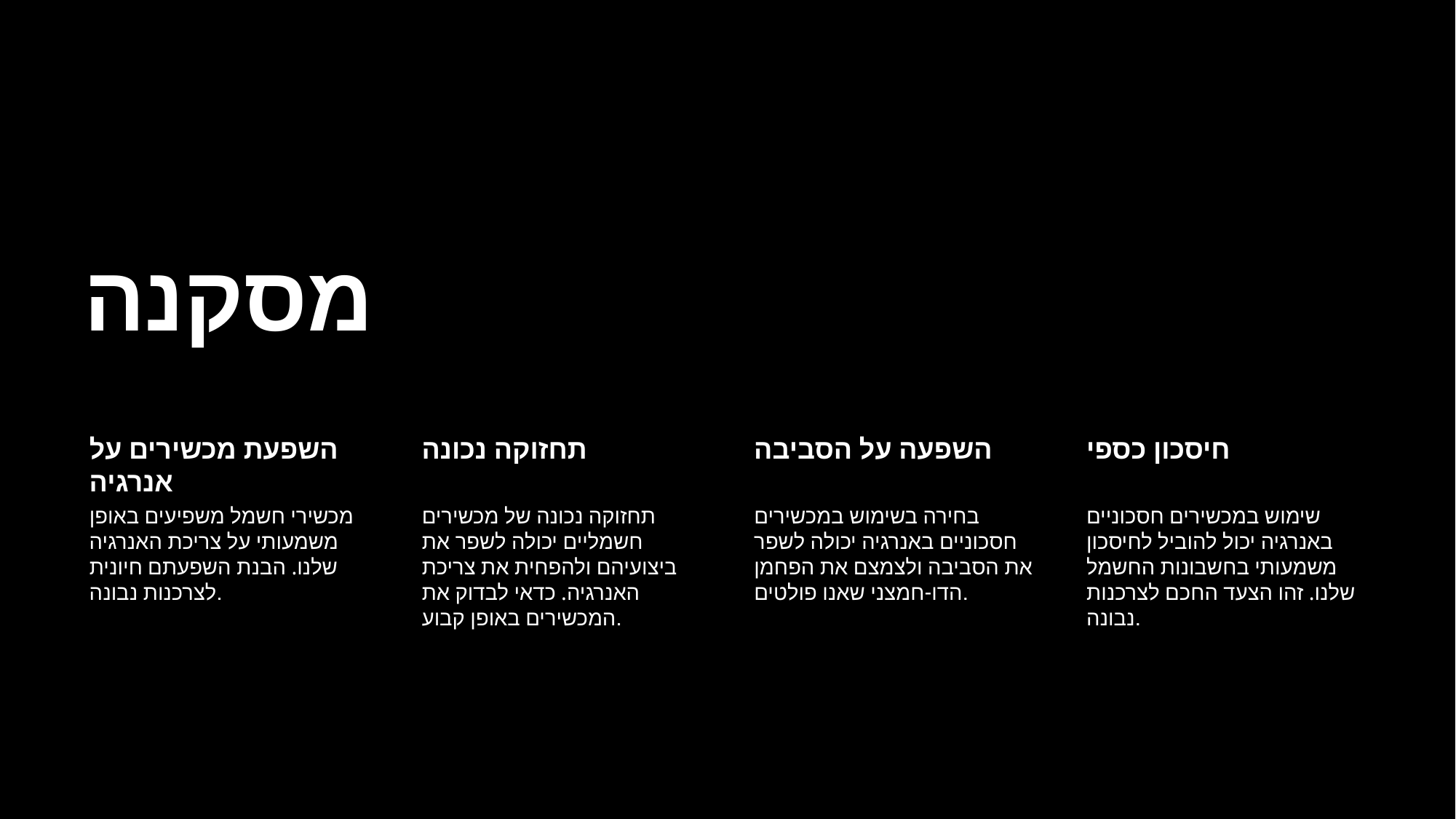

# מסקנה
השפעת מכשירים על אנרגיה
מכשירי חשמל משפיעים באופן משמעותי על צריכת האנרגיה שלנו. הבנת השפעתם חיונית לצרכנות נבונה.
תחזוקה נכונה
תחזוקה נכונה של מכשירים חשמליים יכולה לשפר את ביצועיהם ולהפחית את צריכת האנרגיה. כדאי לבדוק את המכשירים באופן קבוע.
השפעה על הסביבה
בחירה בשימוש במכשירים חסכוניים באנרגיה יכולה לשפר את הסביבה ולצמצם את הפחמן הדו-חמצני שאנו פולטים.
חיסכון כספי
שימוש במכשירים חסכוניים באנרגיה יכול להוביל לחיסכון משמעותי בחשבונות החשמל שלנו. זהו הצעד החכם לצרכנות נבונה.